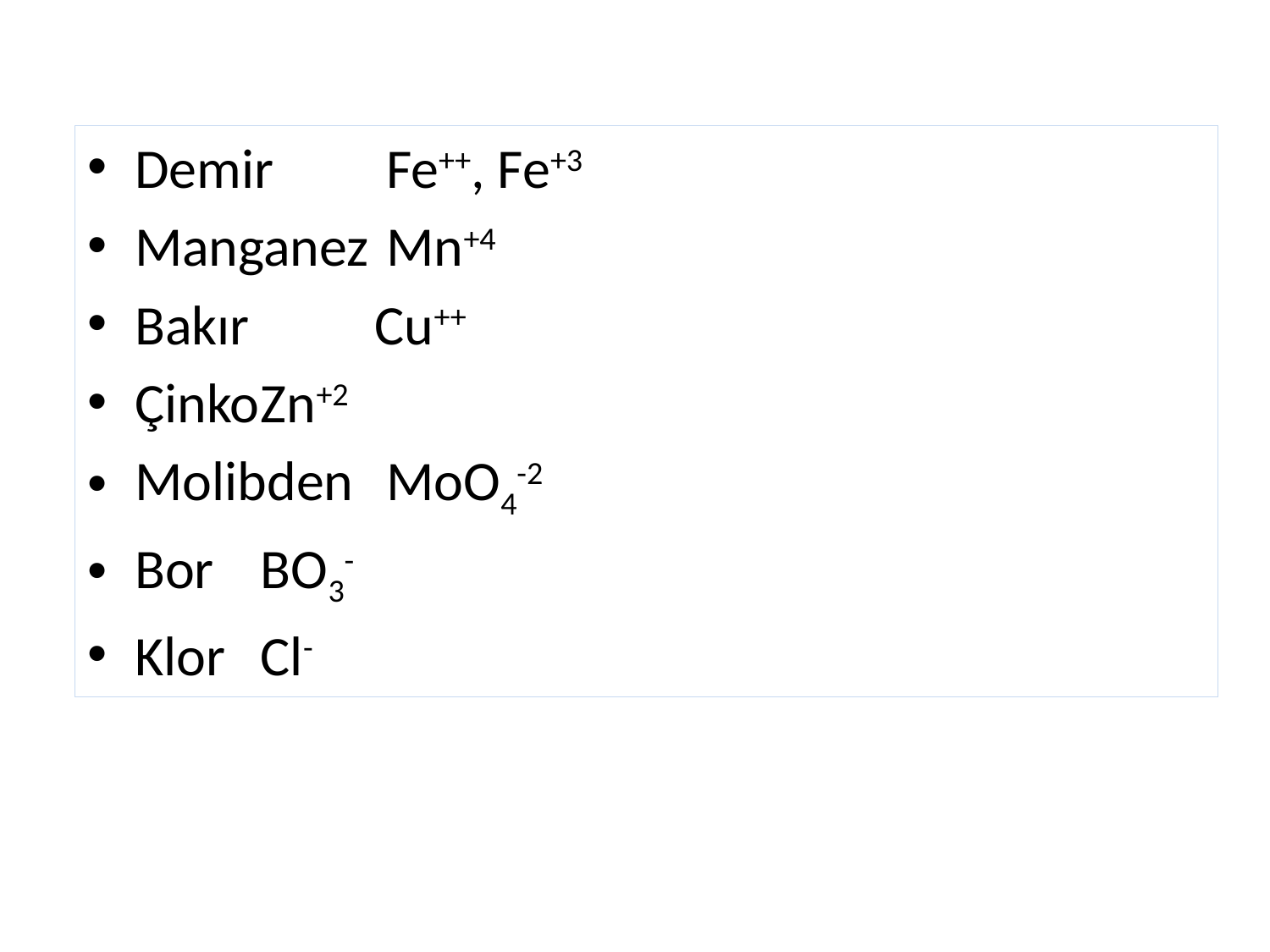

Demir		Fe++, Fe+3
Manganez	Mn+4
Bakır	         Cu++
Çinko		Zn+2
Molibden	MoO4-2
Bor 		BO3-
Klor		Cl-